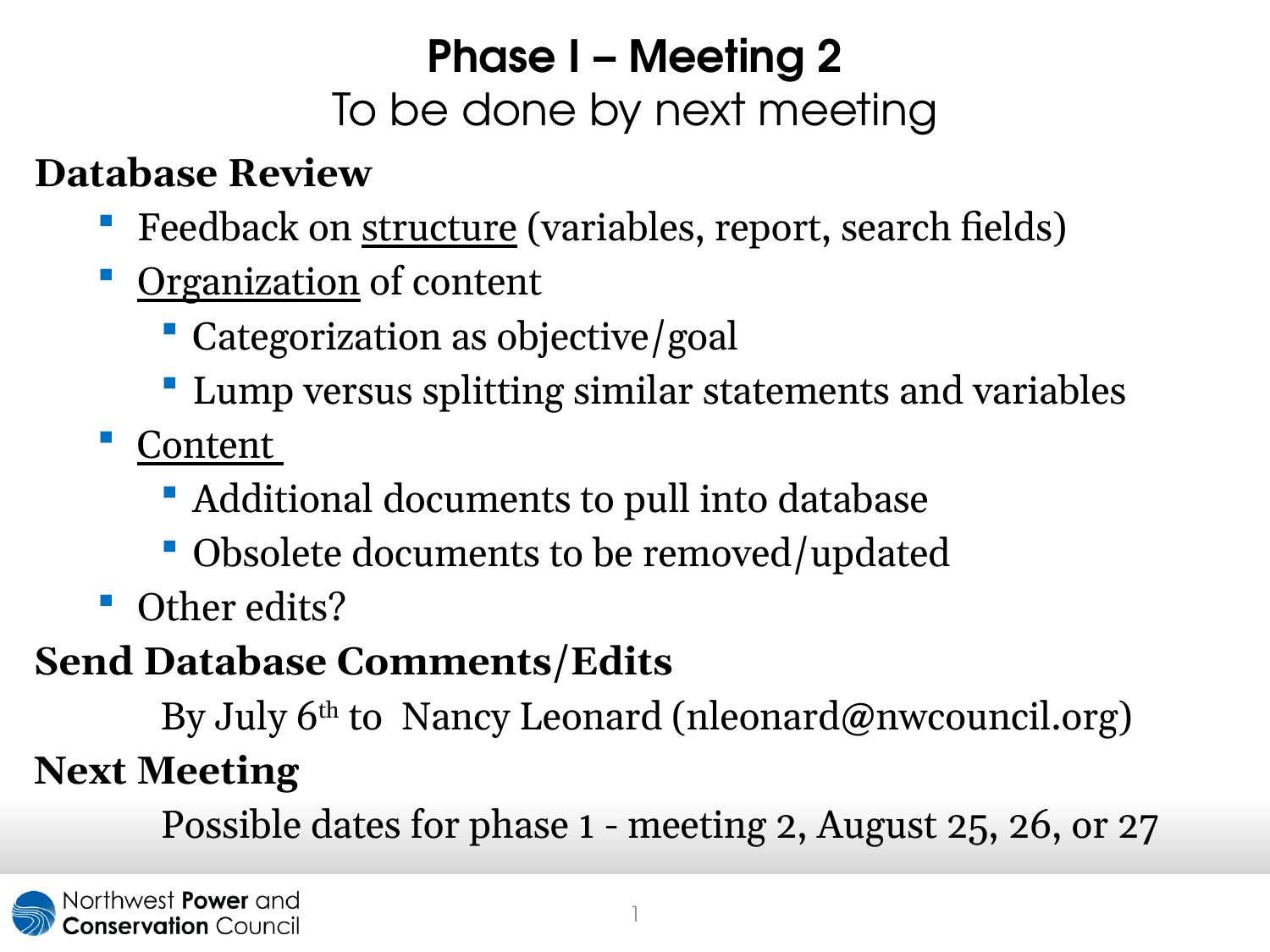

# Phase I – Meeting 2 To be done by next meeting
Database Review
Feedback on structure (variables, report, search fields)
Organization of content
Categorization as objective/goal
Lump versus splitting similar statements and variables
Content
Additional documents to pull into database
Obsolete documents to be removed/updated
Other edits?
Send Database Comments/Edits
	By July 6th to  Nancy Leonard (nleonard@nwcouncil.org)
Next Meeting
	Possible dates for phase 1 - meeting 2, August 25, 26, or 27
1